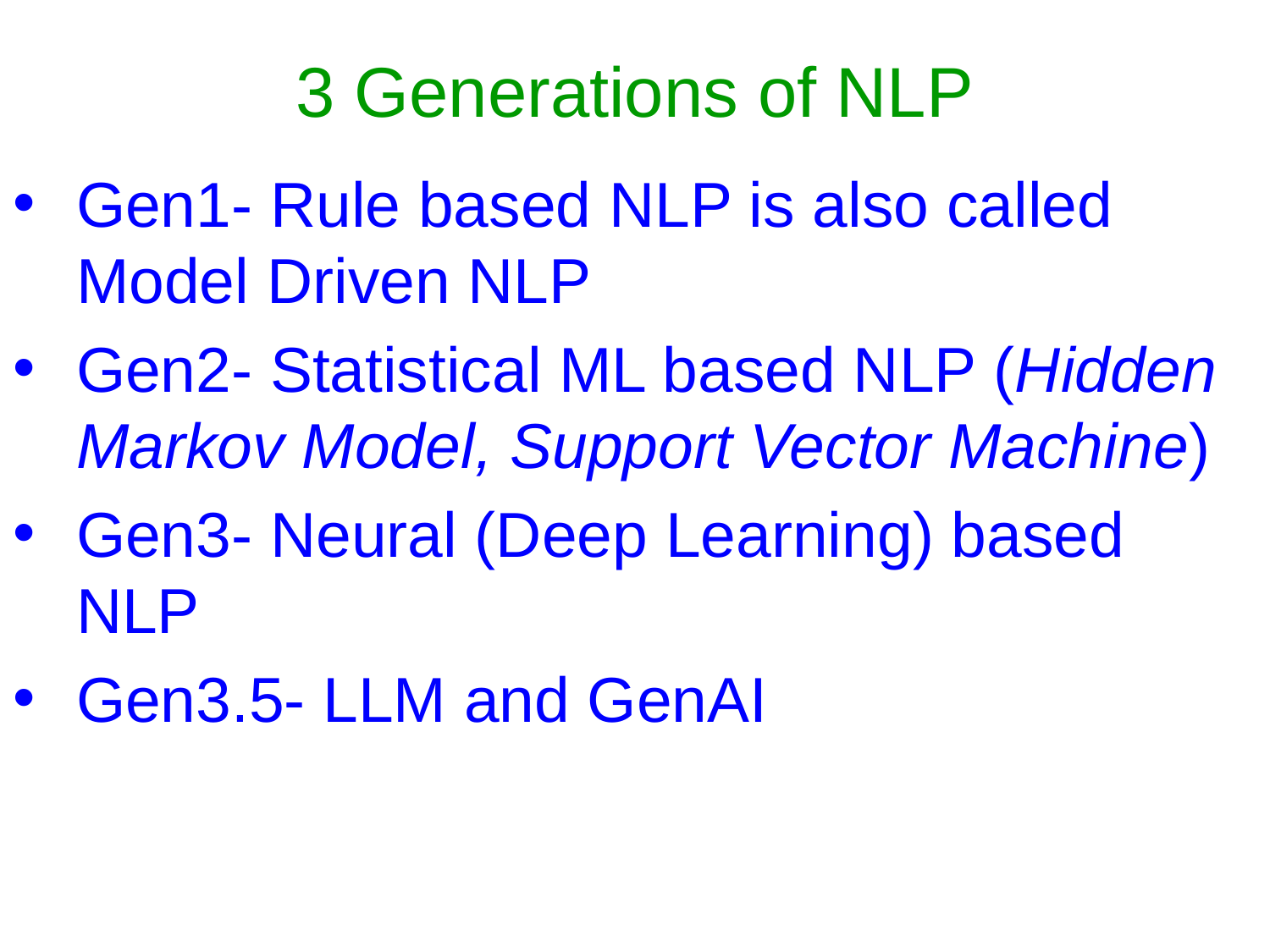

# 3 Generations of NLP
Gen1- Rule based NLP is also called Model Driven NLP
Gen2- Statistical ML based NLP (Hidden Markov Model, Support Vector Machine)
Gen3- Neural (Deep Learning) based NLP
Gen3.5- LLM and GenAI